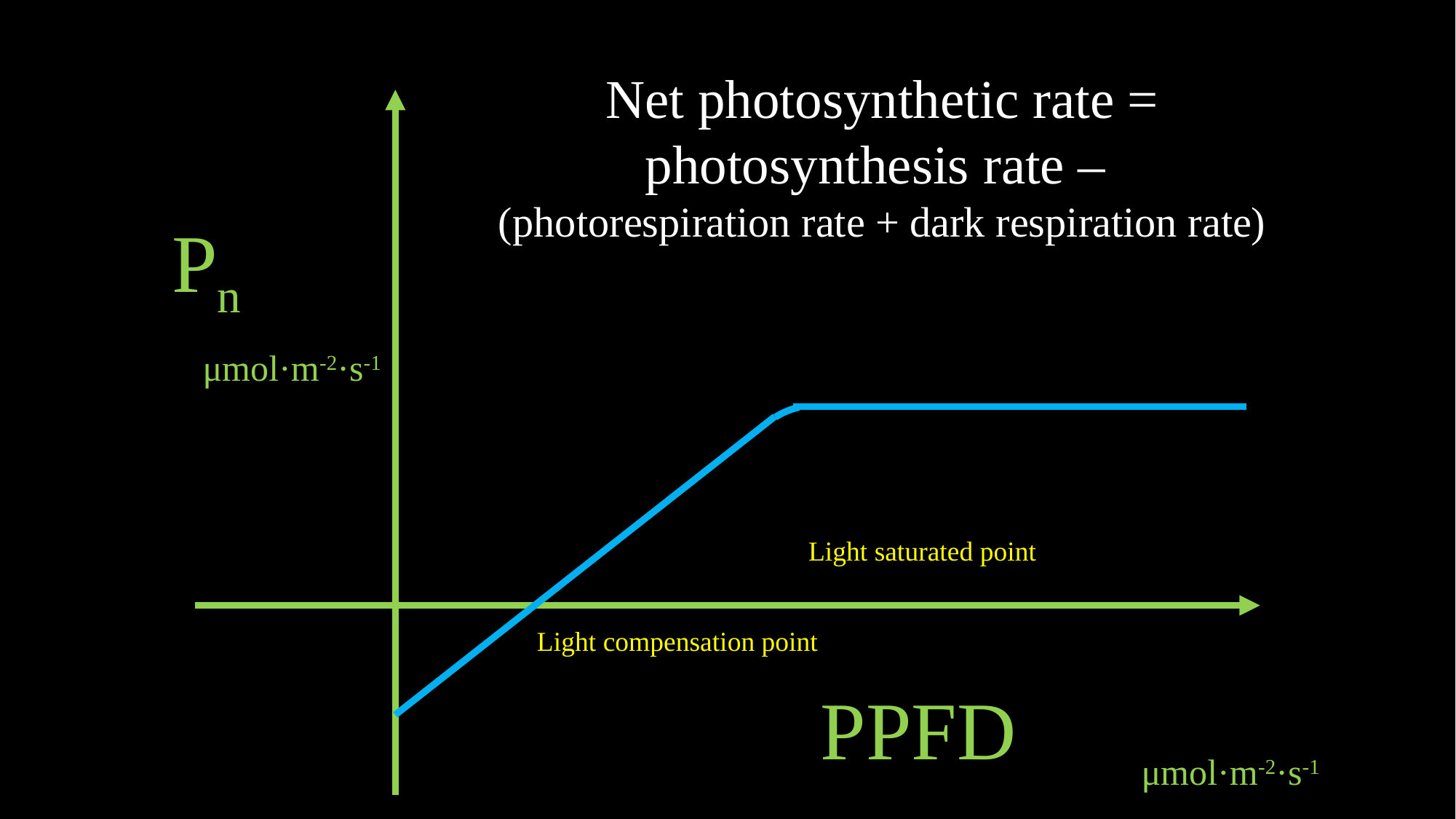

Net photosynthetic rate = photosynthesis rate –
(photorespiration rate + dark respiration rate)

Pn
μmol·m-2·s-1
Light saturated point
Light compensation point
PPFD
μmol·m-2·s-1